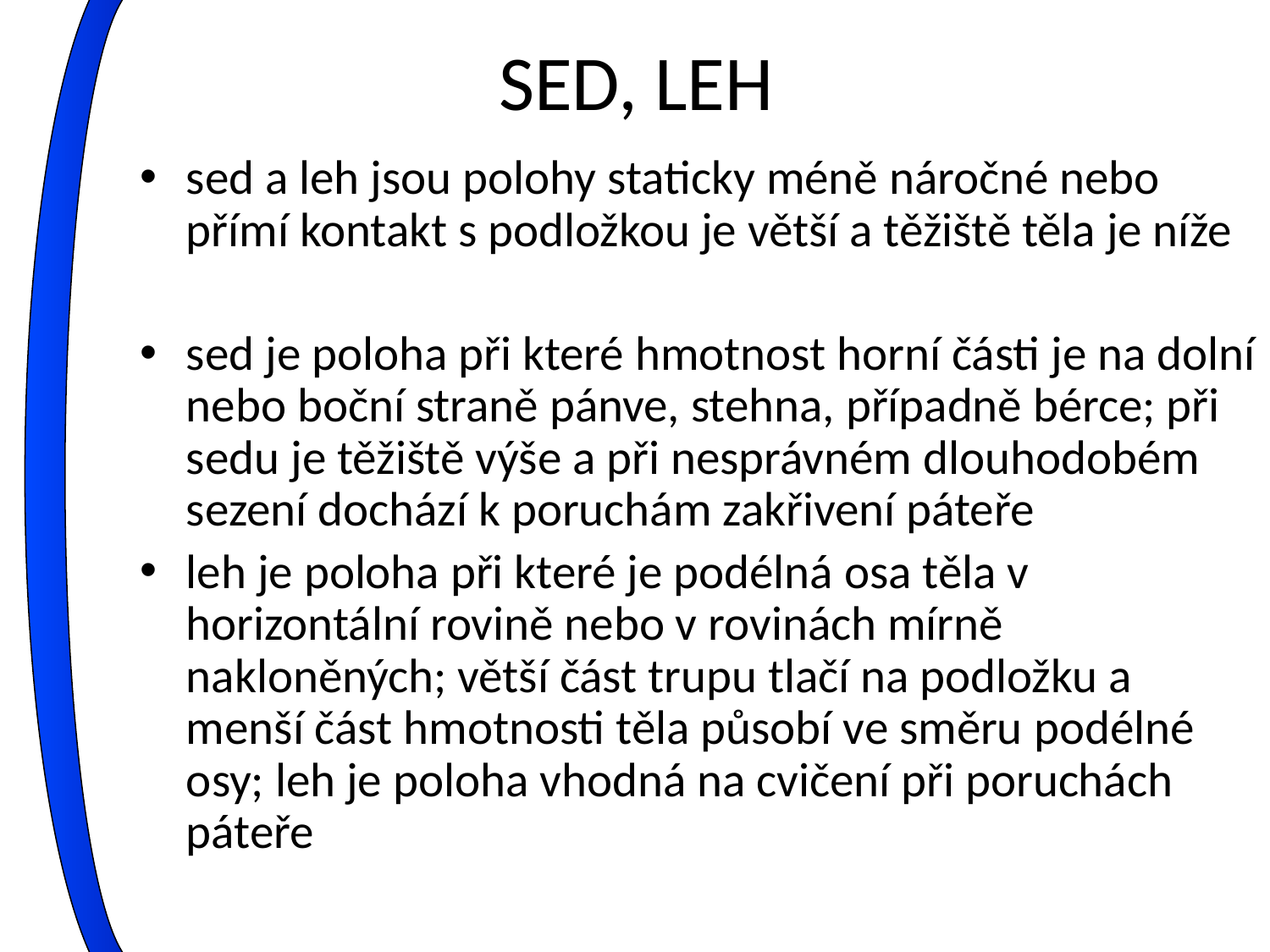

# SED, LEH
sed a leh jsou polohy staticky méně náročné nebo přímí kontakt s podložkou je větší a těžiště těla je níže

sed je poloha při které hmotnost horní části je na dolní nebo boční straně pánve, stehna, případně bérce; při sedu je těžiště výše a při nesprávném dlouhodobém sezení dochází k poruchám zakřivení páteře
leh je poloha při které je podélná osa těla v horizontální rovině nebo v rovinách mírně nakloněných; větší část trupu tlačí na podložku a menší část hmotnosti těla působí ve směru podélné osy; leh je poloha vhodná na cvičení při poruchách páteře